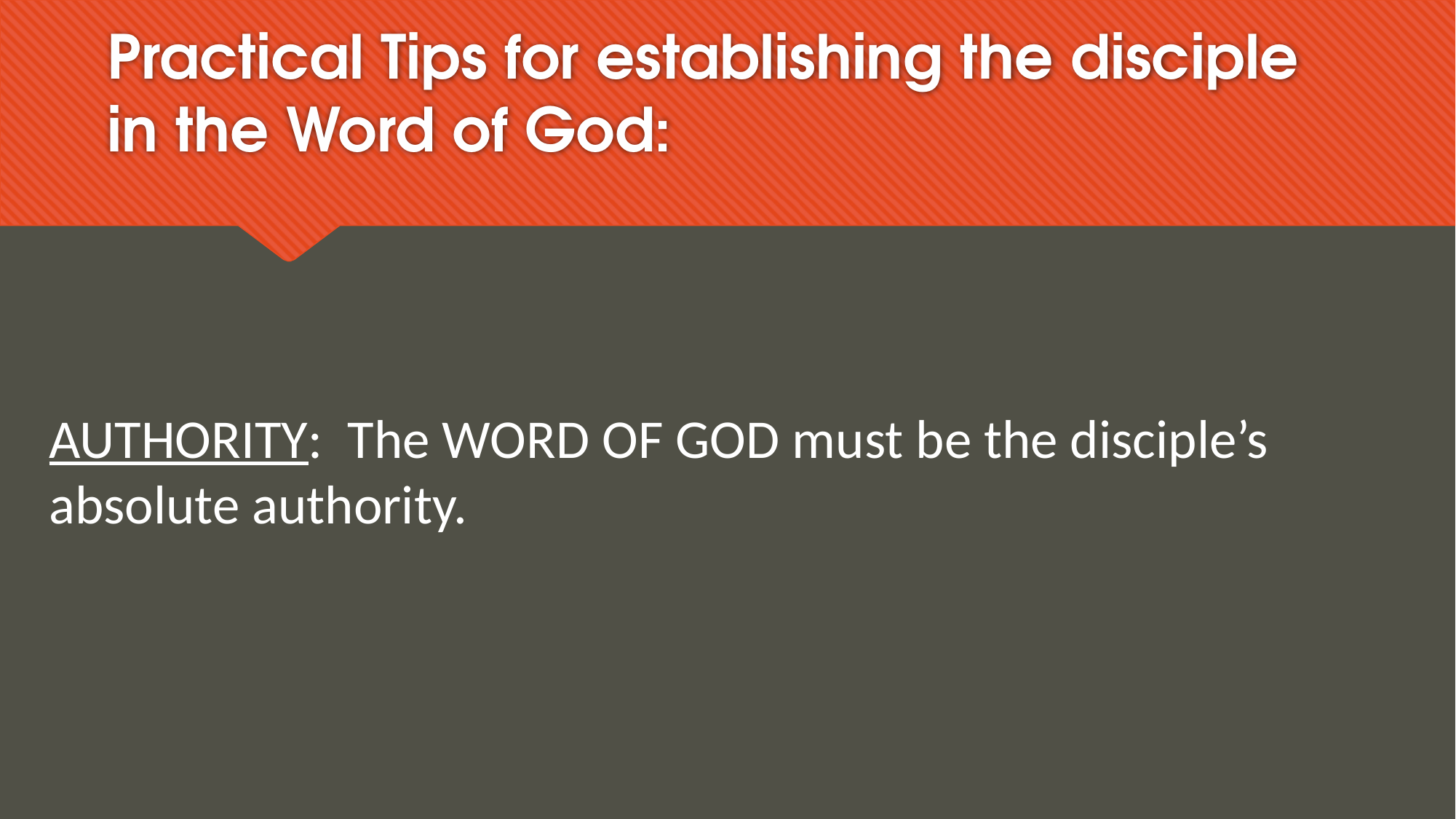

# Practical Tips for establishing the disciple in the Word of God:
AUTHORITY:  The WORD OF GOD must be the disciple’s absolute authority.